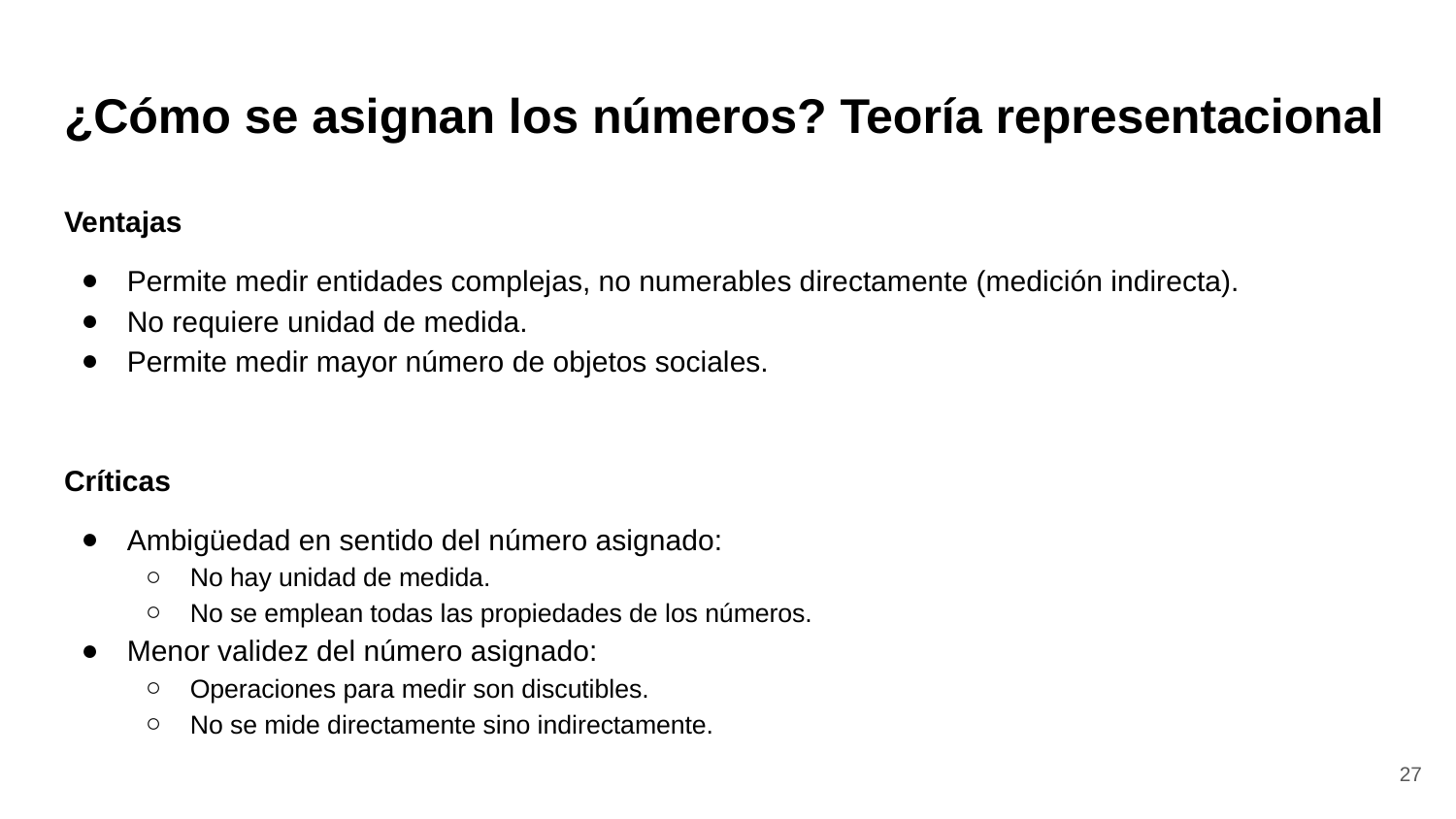

# ¿Cómo se asignan los números? Teoría representacional
Ventajas
Permite medir entidades complejas, no numerables directamente (medición indirecta).
No requiere unidad de medida.
Permite medir mayor número de objetos sociales.

Críticas
Ambigüedad en sentido del número asignado:
No hay unidad de medida.
No se emplean todas las propiedades de los números.
Menor validez del número asignado:
Operaciones para medir son discutibles.
No se mide directamente sino indirectamente.
27